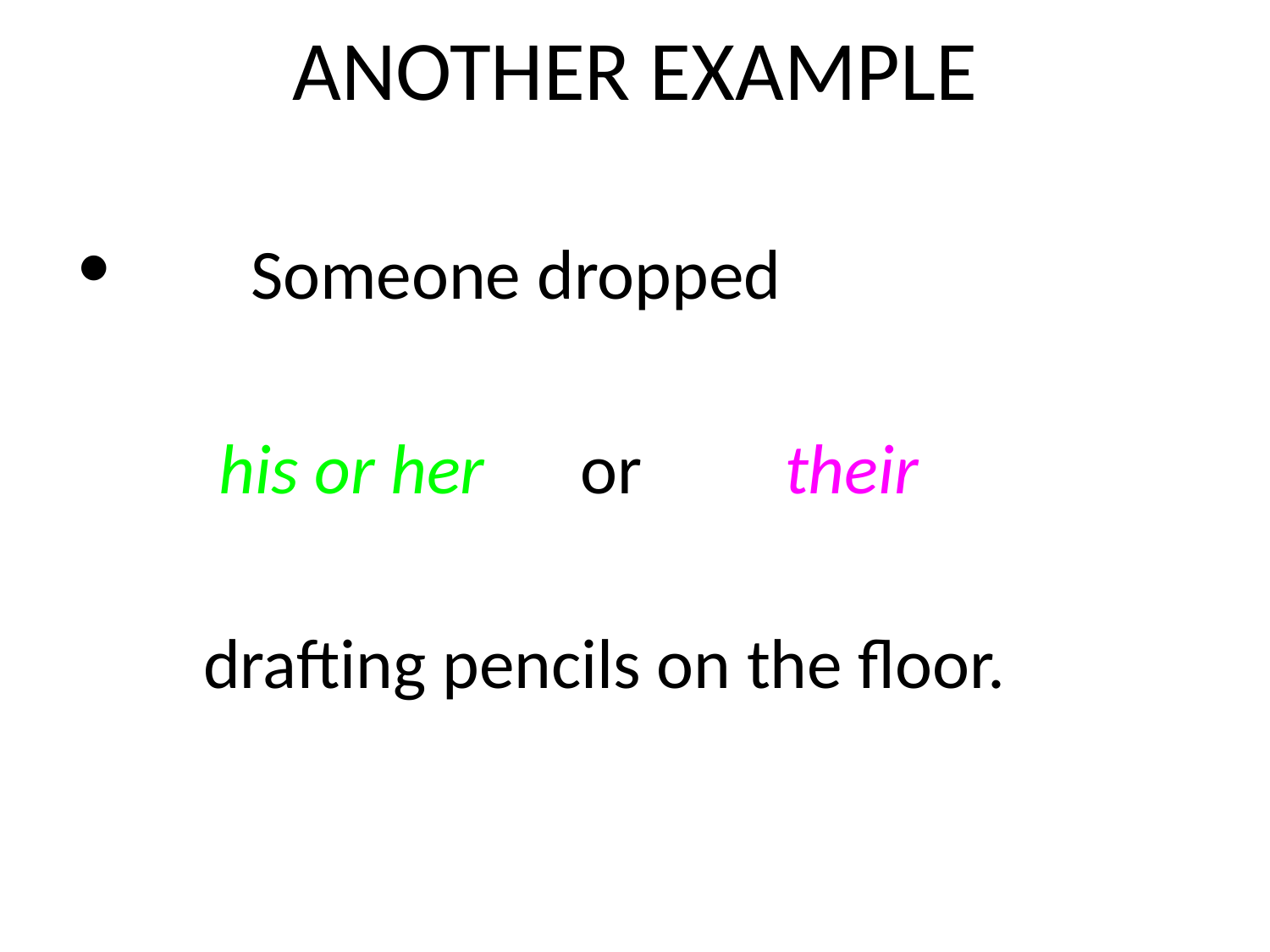

# ANOTHER EXAMPLE
        Someone dropped

         his or her      or         their

        drafting pencils on the floor.